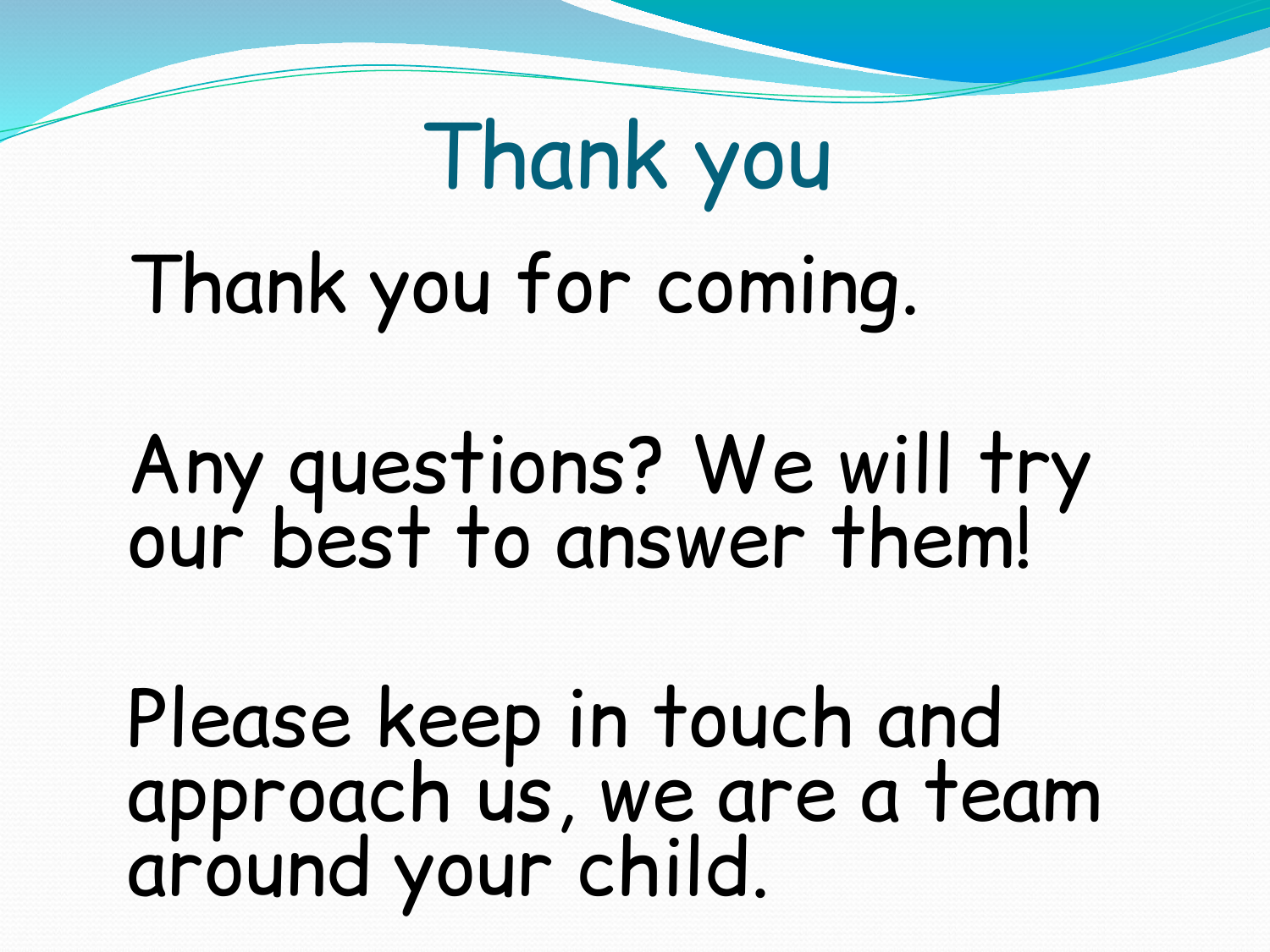

# Thank you
Thank you for coming.

Any questions? We will try our best to answer them!

Please keep in touch and approach us, we are a team around your child.